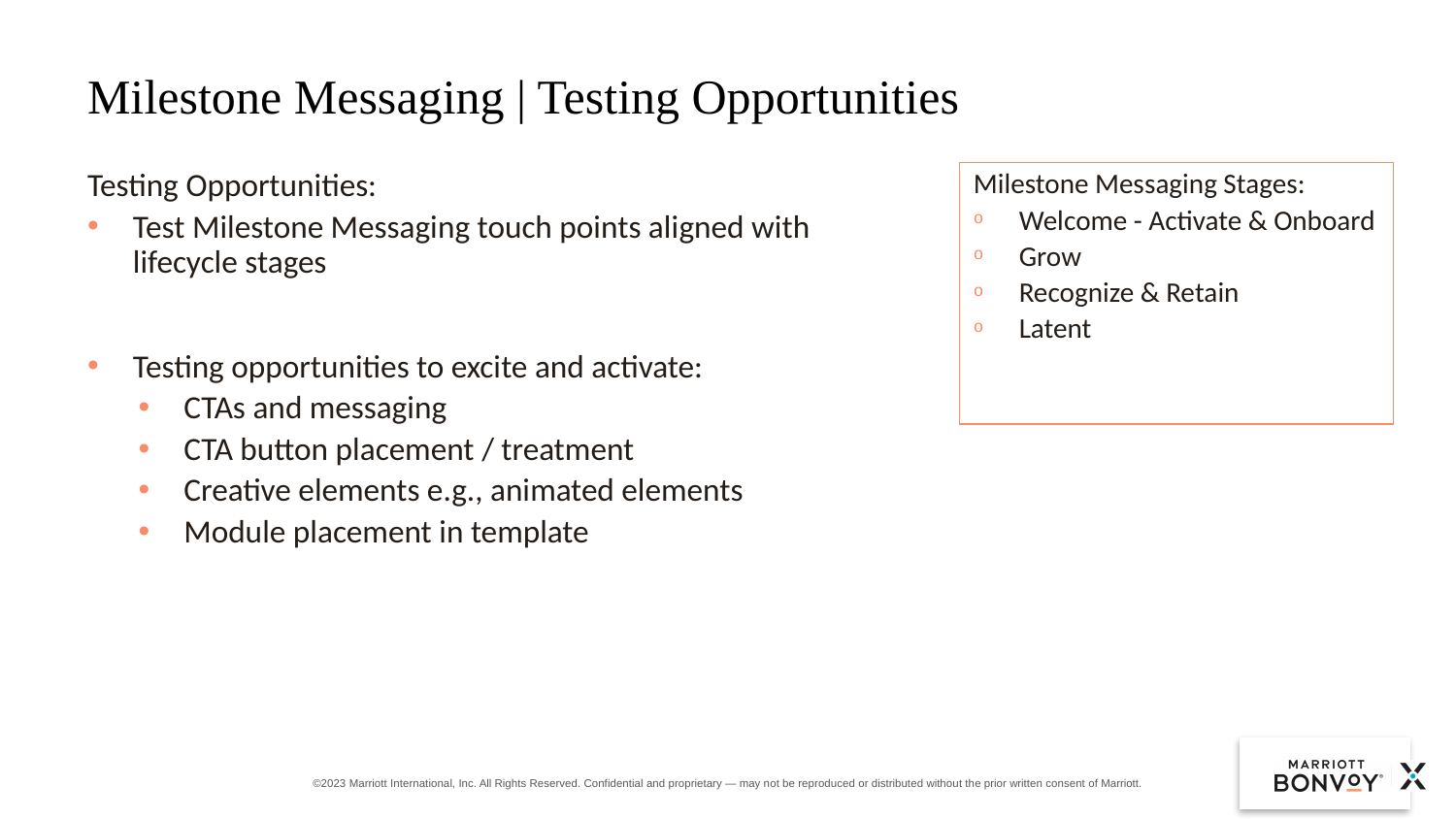

# Milestone Messaging | Testing Opportunities
Testing Opportunities:
Test Milestone Messaging touch points aligned with lifecycle stages

Testing opportunities to excite and activate:
CTAs and messaging
CTA button placement / treatment
Creative elements e.g., animated elements
Module placement in template

Milestone Messaging Stages:
Welcome - Activate & Onboard
Grow
Recognize & Retain
Latent